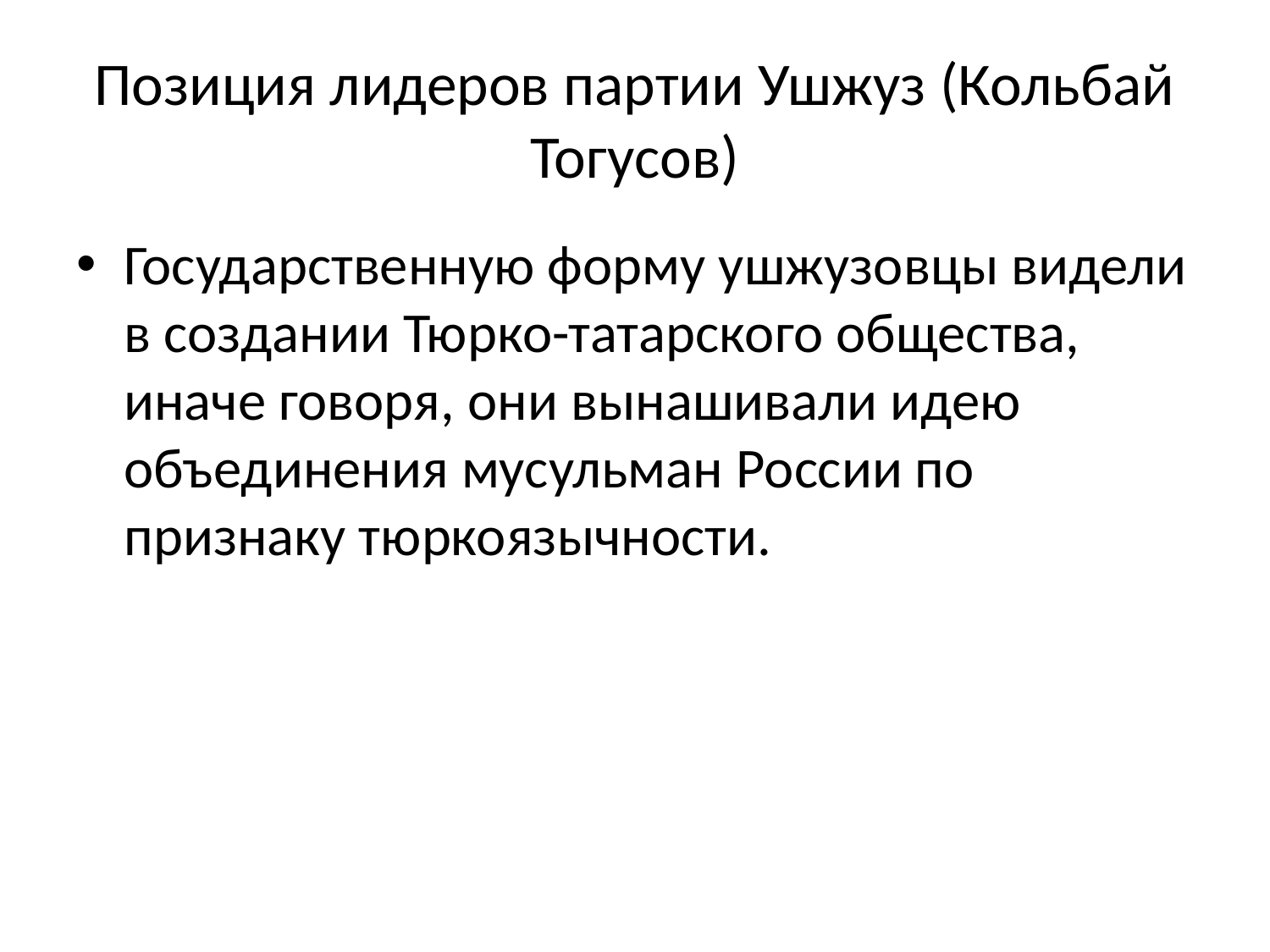

# Позиция лидеров партии Ушжуз (Кольбай Тогусов)
Государственную форму ушжузовцы видели в создании Тюрко-татарского общества, иначе говоря, они вынашивали идею объединения мусульман России по признаку тюркоязычности.